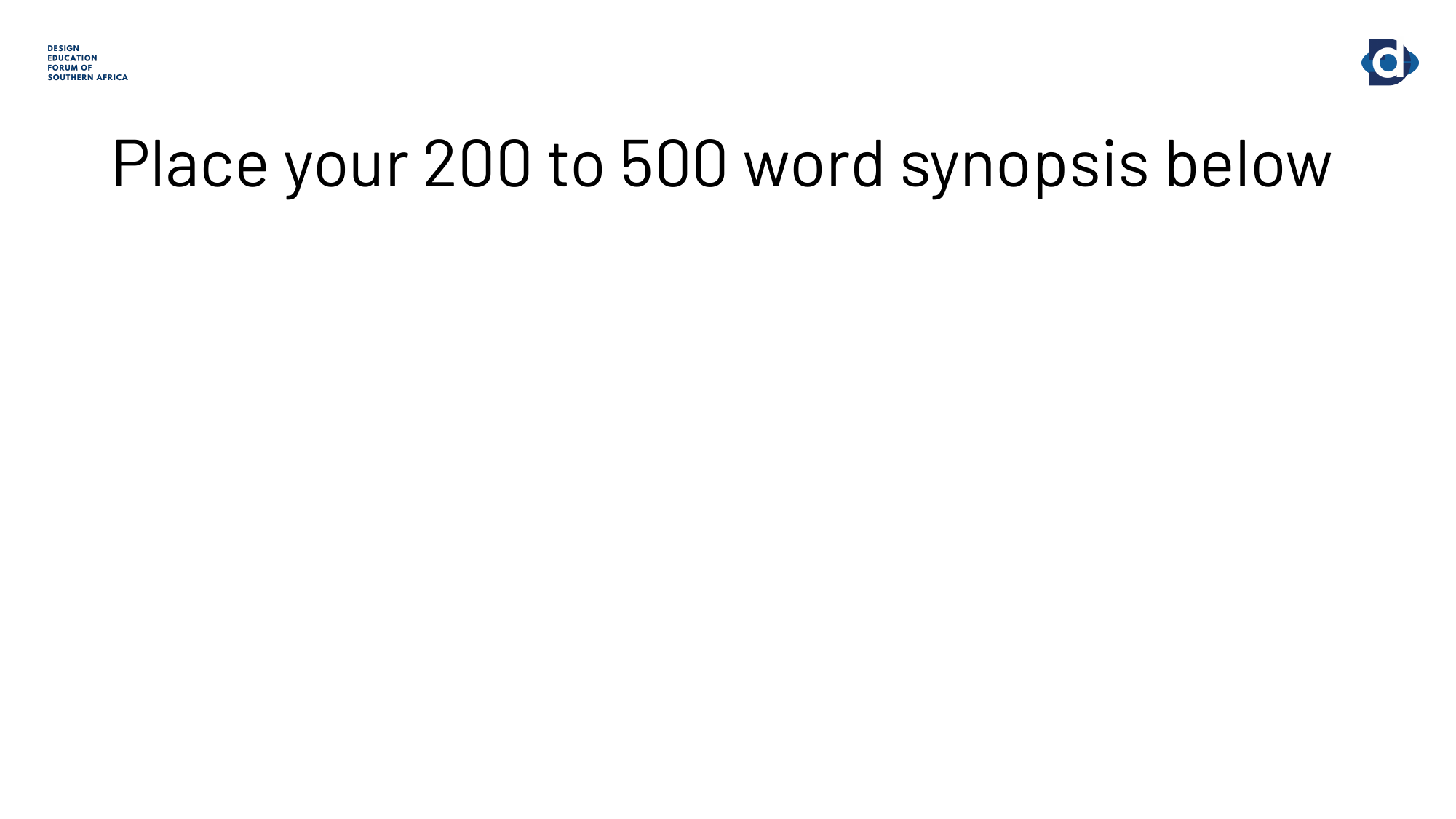

# Place your 200 to 500 word synopsis below